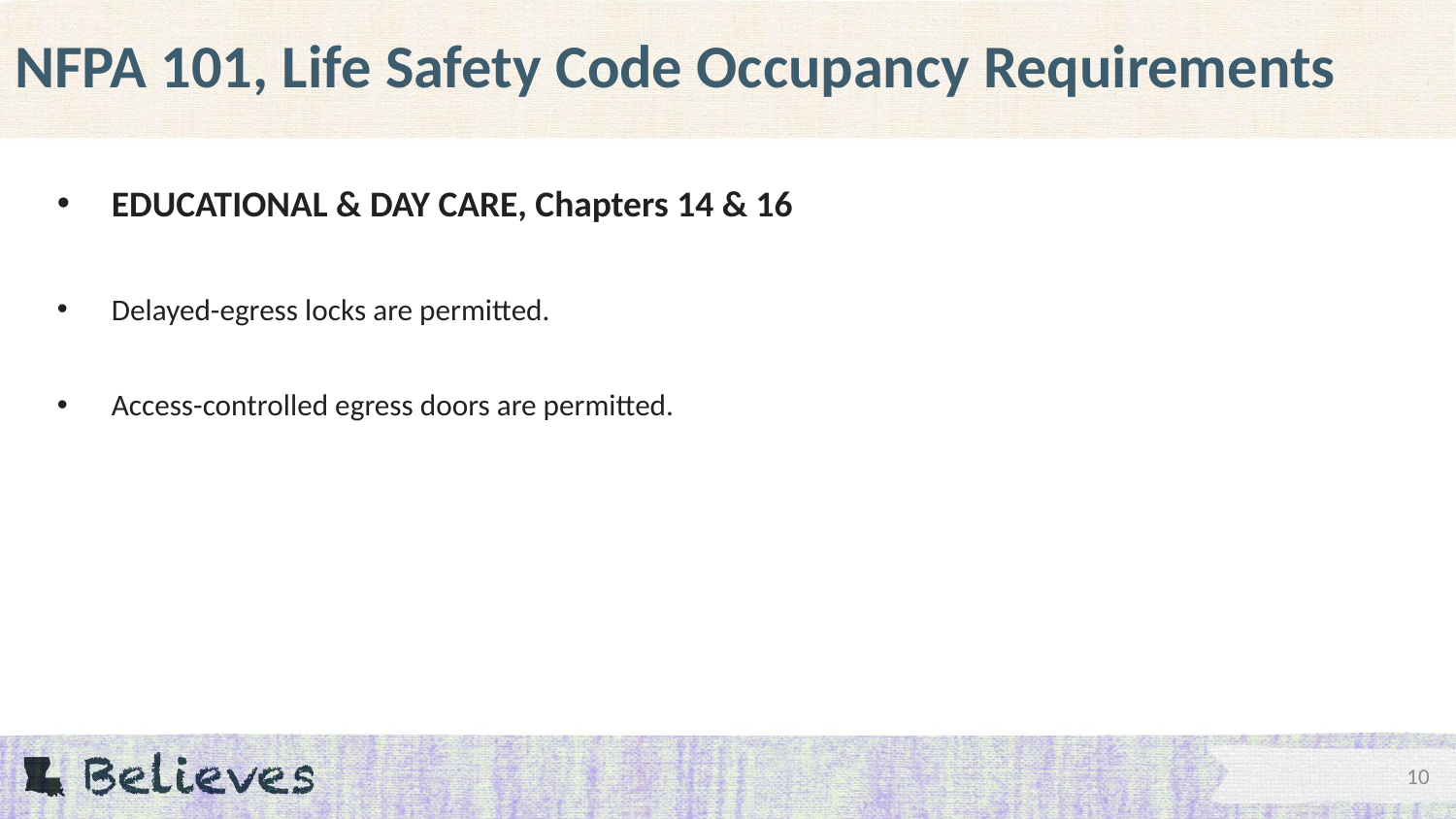

# NFPA 101, Life Safety Code Occupancy Requirements
EDUCATIONAL & DAY CARE, Chapters 14 & 16

Delayed-egress locks are permitted.

Access-controlled egress doors are permitted.